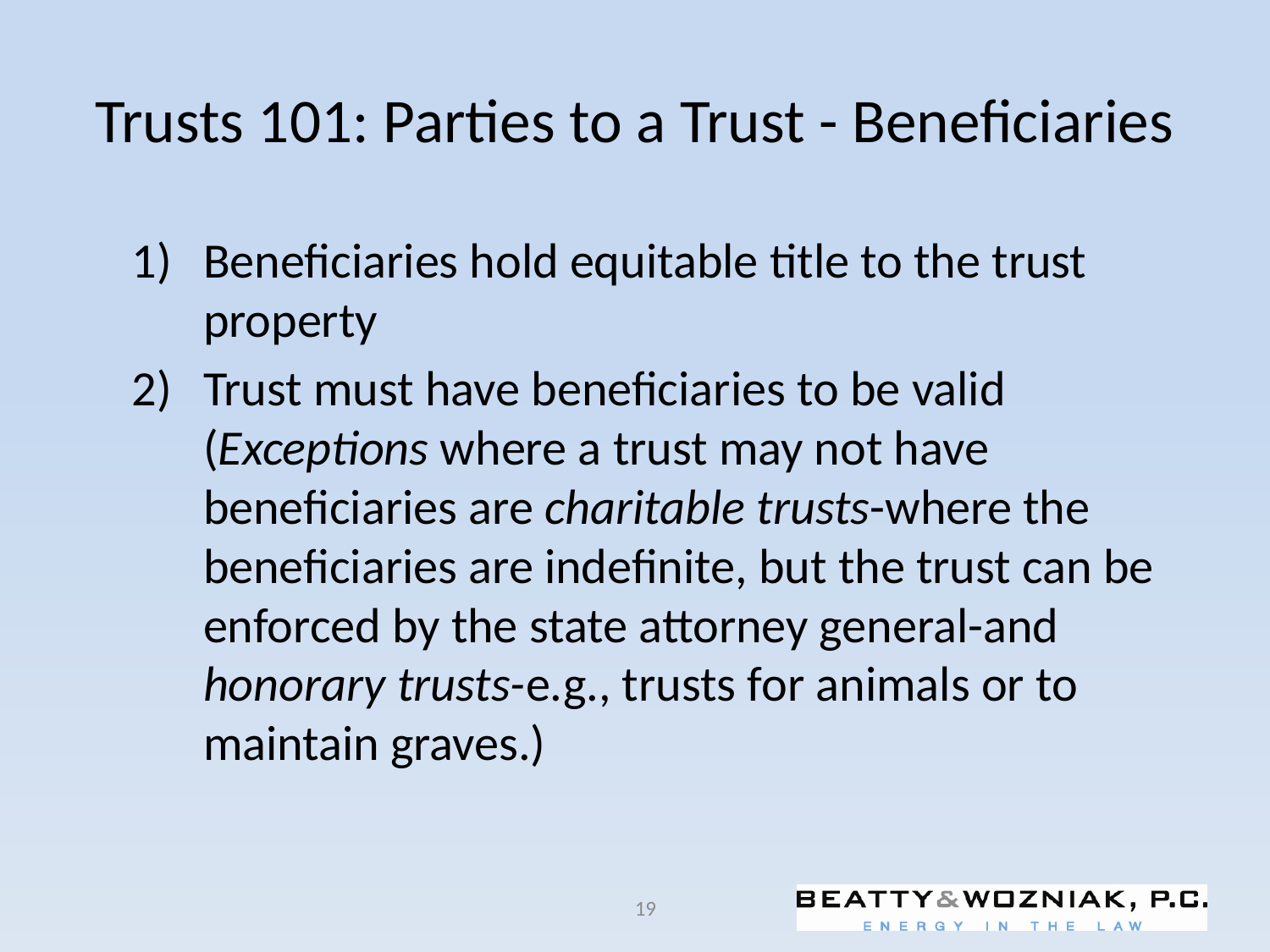

# Trusts 101: Parties to a Trust - Beneficiaries
Beneficiaries hold equitable title to the trust property
Trust must have beneficiaries to be valid  (Exceptions where a trust may not have beneficiaries are charitable trusts-where the beneficiaries are indefinite, but the trust can be enforced by the state attorney general-and honorary trusts-e.g., trusts for animals or to maintain graves.)
19